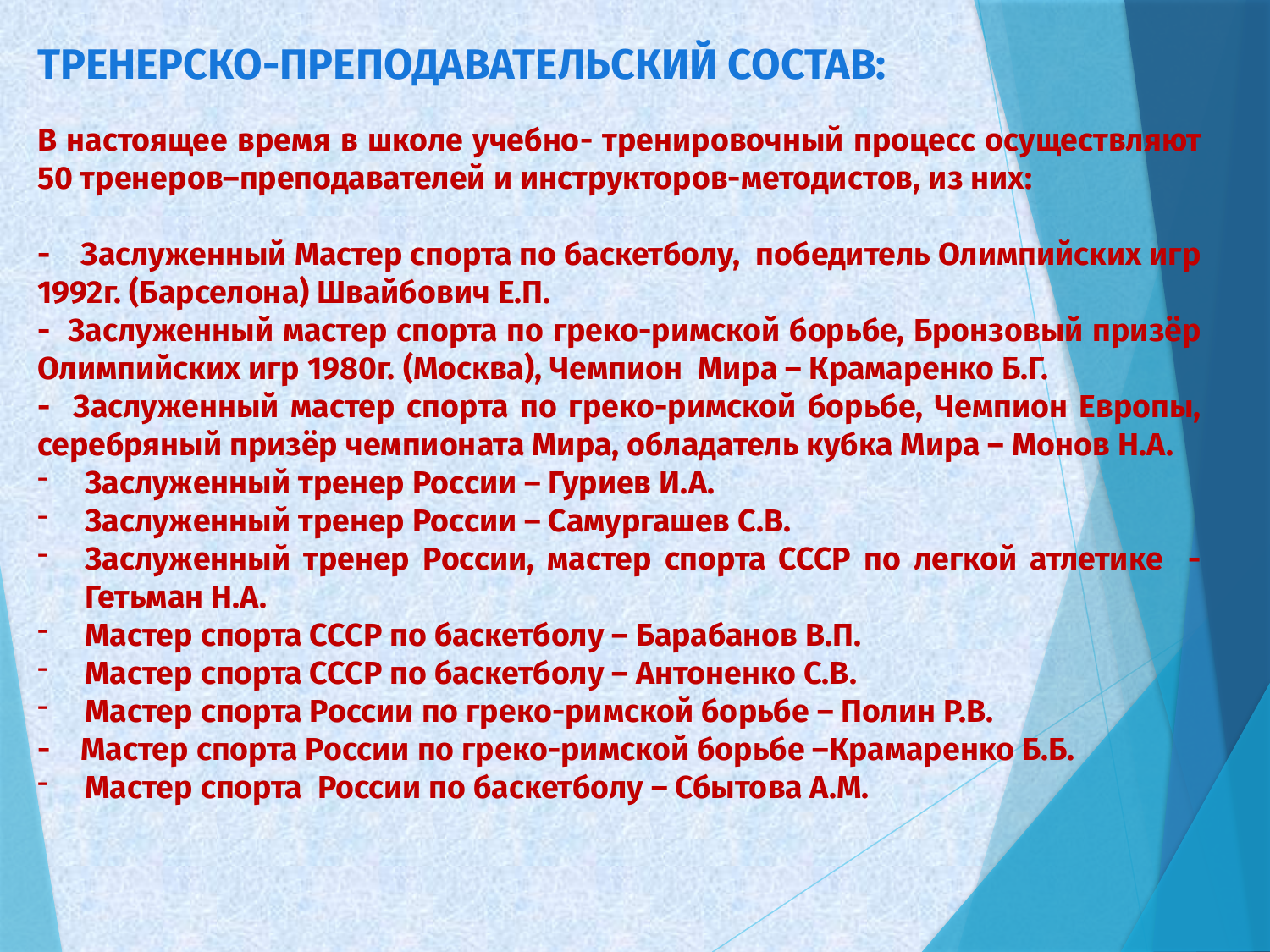

ТРЕНЕРСКО-ПРЕПОДАВАТЕЛЬСКИЙ СОСТАВ:
В настоящее время в школе учебно- тренировочный процесс осуществляют 50 тренеров–преподавателей и инструкторов-методистов, из них:

-    Заслуженный Мастер спорта по баскетболу,  победитель Олимпийских игр 1992г. (Барселона) Швайбович Е.П.
-  Заслуженный мастер спорта по греко-римской борьбе, Бронзовый призёр Олимпийских игр 1980г. (Москва), Чемпион  Мира – Крамаренко Б.Г.
-  Заслуженный мастер спорта по греко-римской борьбе, Чемпион Европы, серебряный призёр чемпионата Мира, обладатель кубка Мира – Монов Н.А.
Заслуженный тренер России – Гуриев И.А.
Заслуженный тренер России – Самургашев С.В.
Заслуженный тренер России, мастер спорта СССР по легкой атлетике  - Гетьман Н.А.
Мастер спорта СССР по баскетболу – Барабанов В.П.
Мастер спорта СССР по баскетболу – Антоненко С.В.
Мастер спорта России по греко-римской борьбе – Полин Р.В.
-    Мастер спорта России по греко-римской борьбе –Крамаренко Б.Б.
Мастер спорта  России по баскетболу – Сбытова А.М.